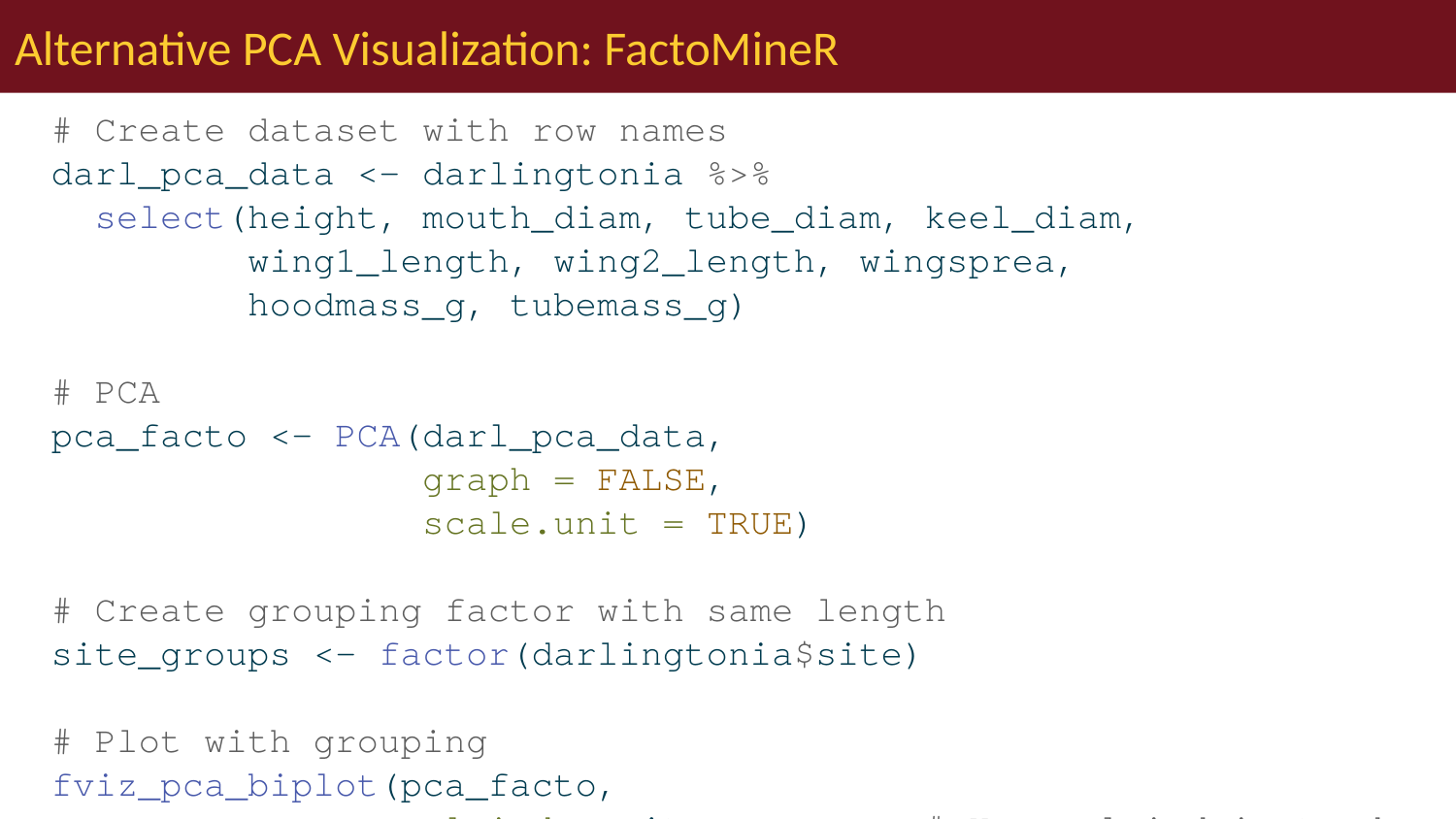

# Alternative PCA Visualization: FactoMineR
# Create dataset with row names darl_pca_data <- darlingtonia %>% select(height, mouth_diam, tube_diam, keel_diam, wing1_length, wing2_length, wingsprea, hoodmass_g, tubemass_g) # PCA pca_facto <- PCA(darl_pca_data, graph = FALSE, scale.unit = TRUE) # Create grouping factor with same length site_groups <- factor(darlingtonia$site) # Plot with grouping fviz_pca_biplot(pca_facto, col.ind = site_groups,  # Use col.ind instead palette = "jco", addEllipses = TRUE, ellipse.level = 0.95, repel = TRUE)

# Individual plot with better options
fviz_pca_ind(pca_facto,
             geom.ind = "point",
             col.ind = darlingtonia$site,
             palette = "jco",
             addEllipses = TRUE,
             ellipse.type = "confidence",
             legend.title = "Site",
             repel = TRUE)